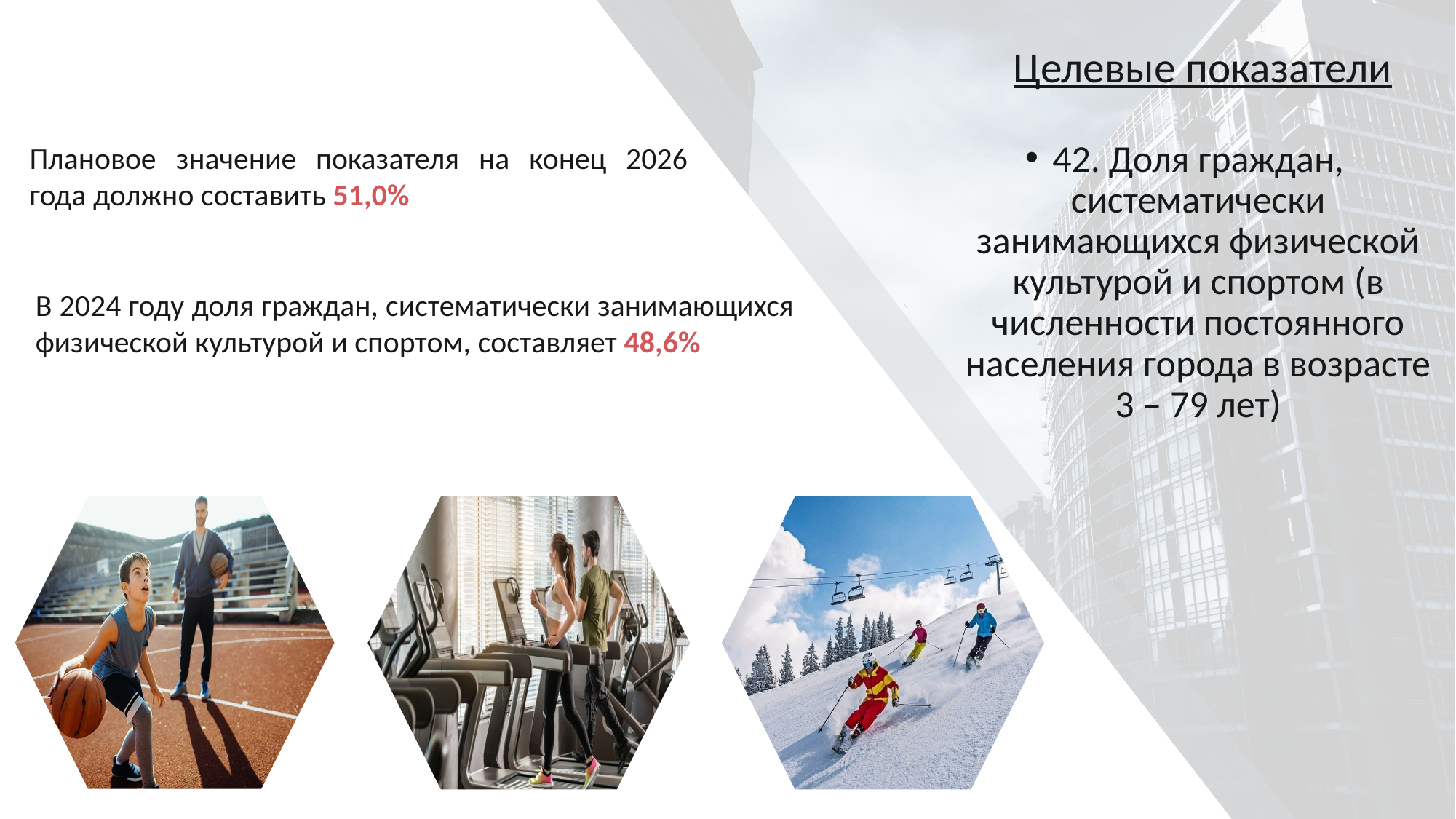

Целевые показатели
Плановое значение показателя на конец 2026 года должно составить 51,0%
42. Доля граждан, систематически занимающихся физической культурой и спортом (в численности постоянного населения города в возрасте 3 – 79 лет)
В 2024 году доля граждан, систематически занимающихся физической культурой и спортом, составляет 48,6%